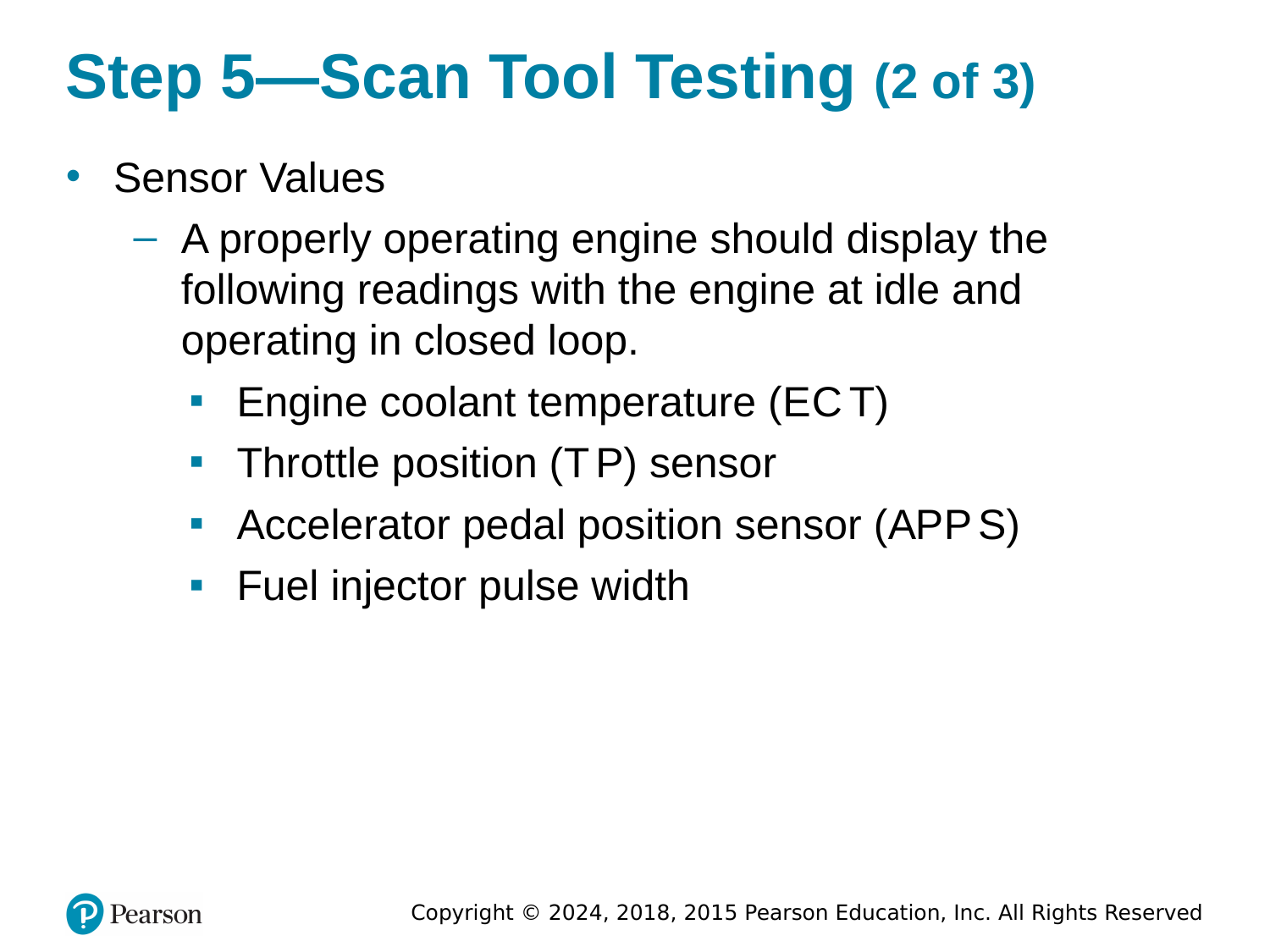

# Step 5—Scan Tool Testing (2 of 3)
Sensor Values
A properly operating engine should display the following readings with the engine at idle and operating in closed loop.
Engine coolant temperature (E C T)
Throttle position (T P) sensor
Accelerator pedal position sensor (A P P S)
Fuel injector pulse width